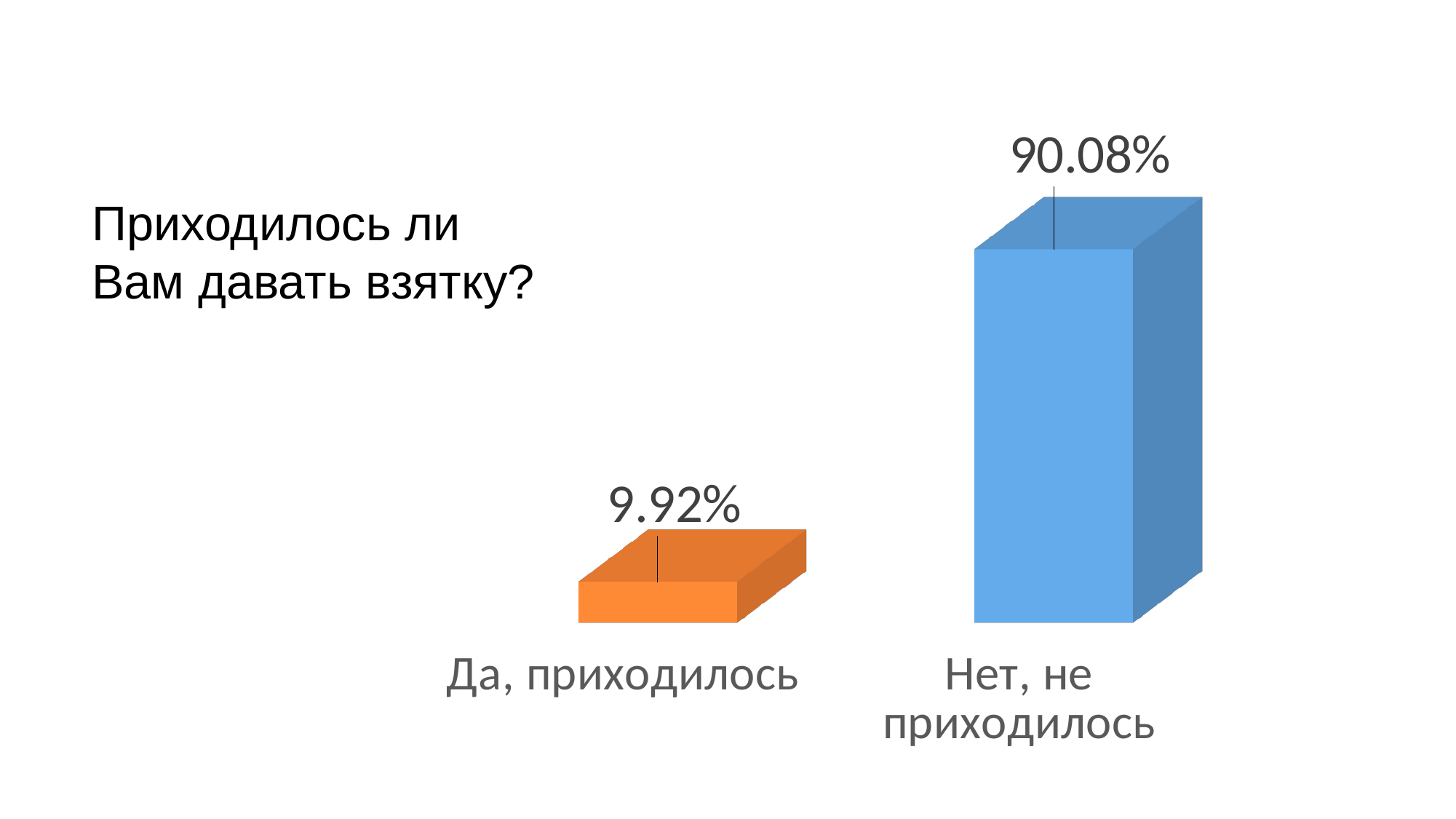

[unsupported chart]

Приходилось ли
Вам давать взятку?